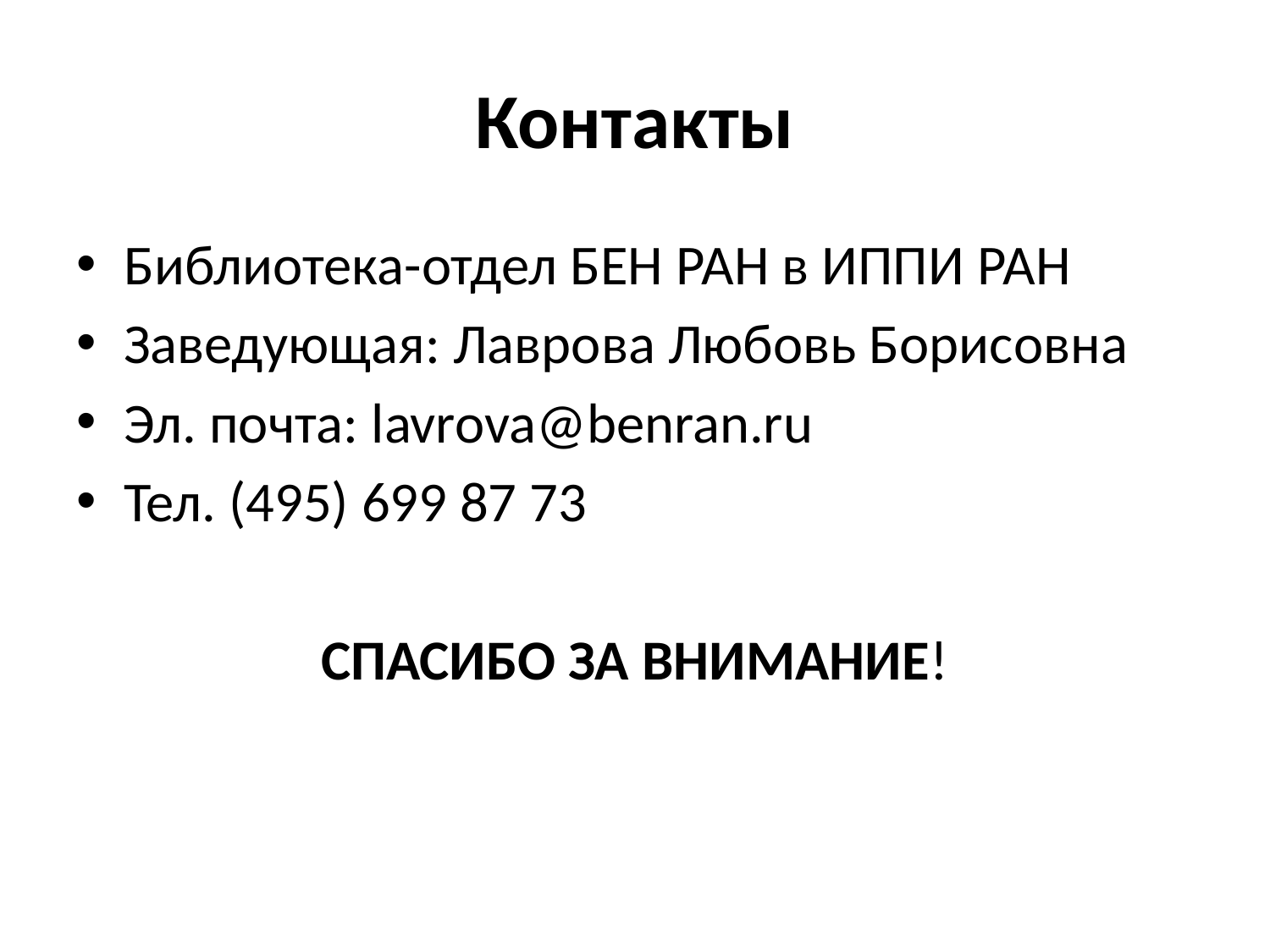

# Контакты
Библиотека-отдел БЕН РАН в ИППИ РАН
Заведующая: Лаврова Любовь Борисовна
Эл. почта: lavrova@benran.ru
Тел. (495) 699 87 73

СПАСИБО ЗА ВНИМАНИЕ!